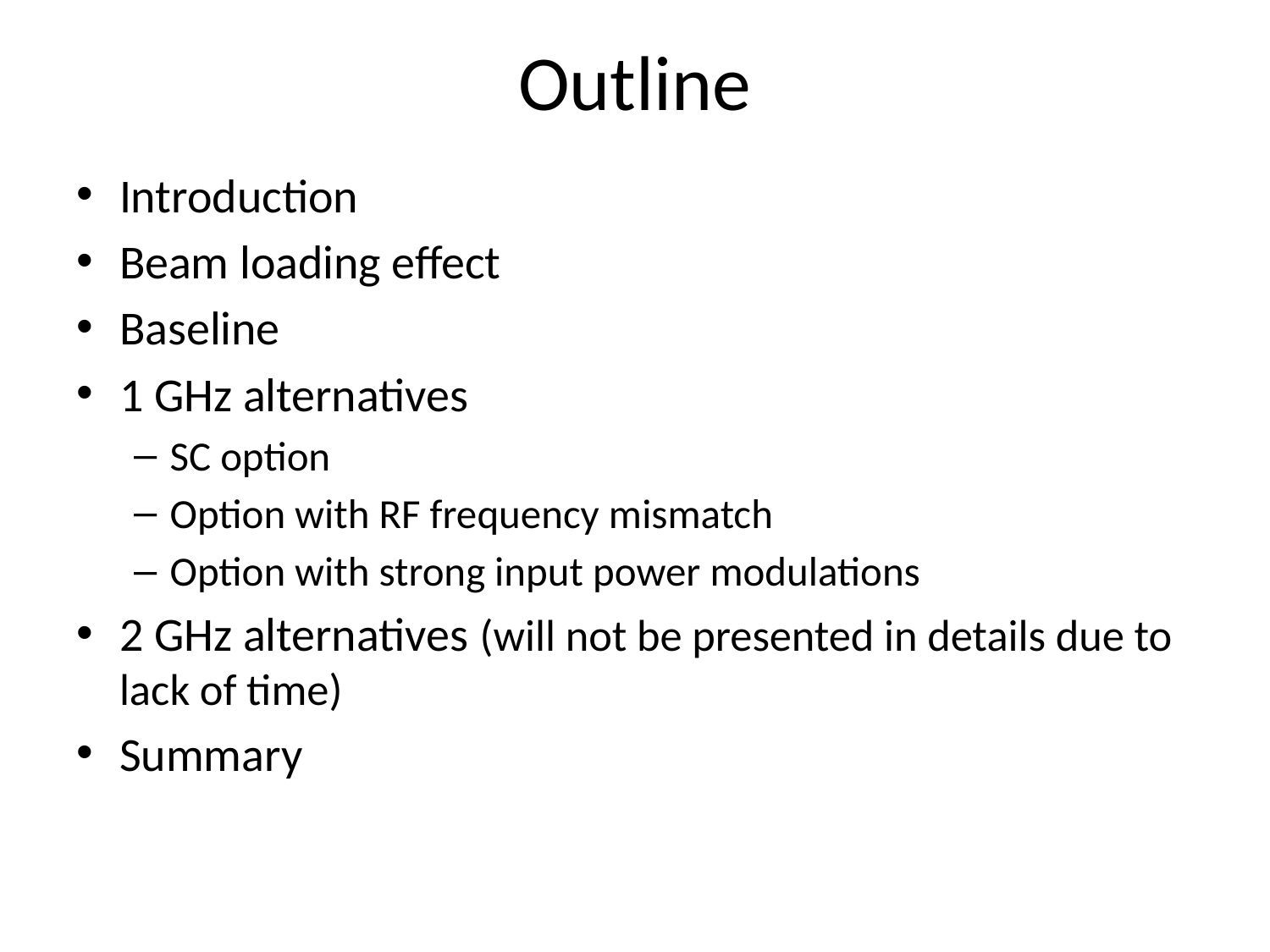

# Outline
Introduction
Beam loading effect
Baseline
1 GHz alternatives
SC option
Option with RF frequency mismatch
Option with strong input power modulations
2 GHz alternatives (will not be presented in details due to lack of time)
Summary